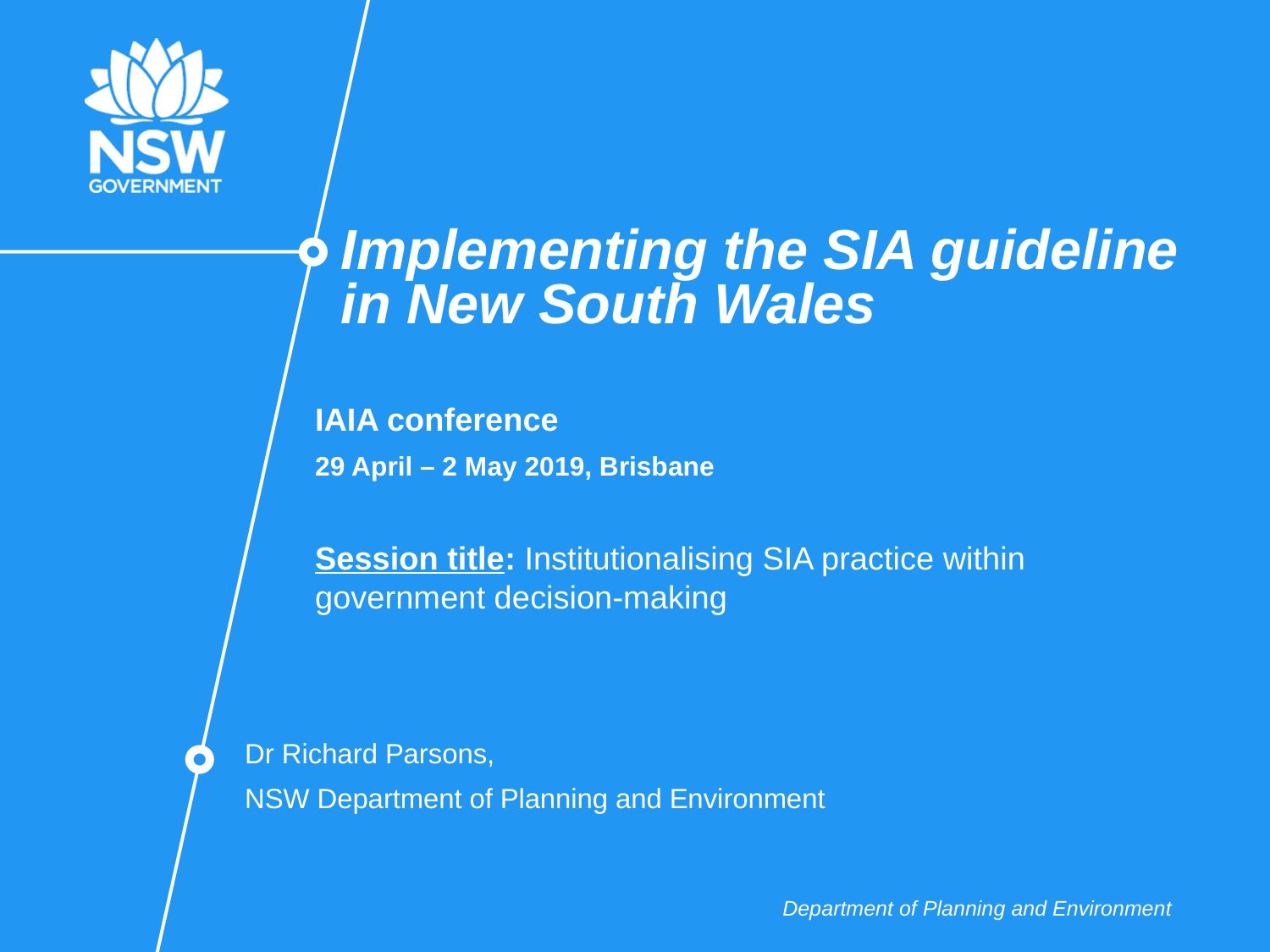

# Implementing the SIA guideline in New South Wales

IAIA conference
29 April – 2 May 2019, Brisbane

Session title: Institutionalising SIA practice within government decision-making
Dr Richard Parsons,
NSW Department of Planning and Environment